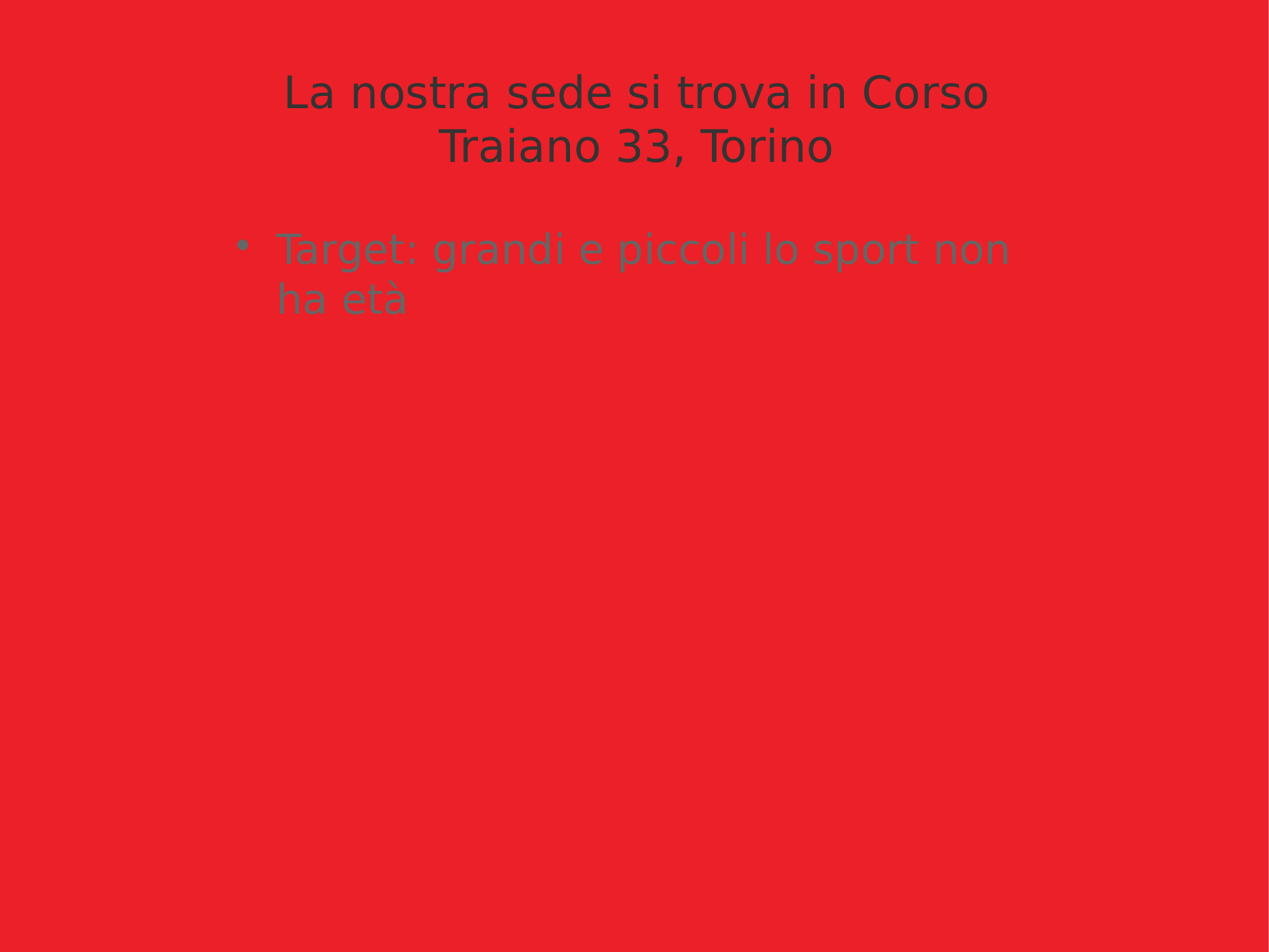

La nostra sede si trova in Corso Traiano 33, Torino
Target: grandi e piccoli lo sport non ha età